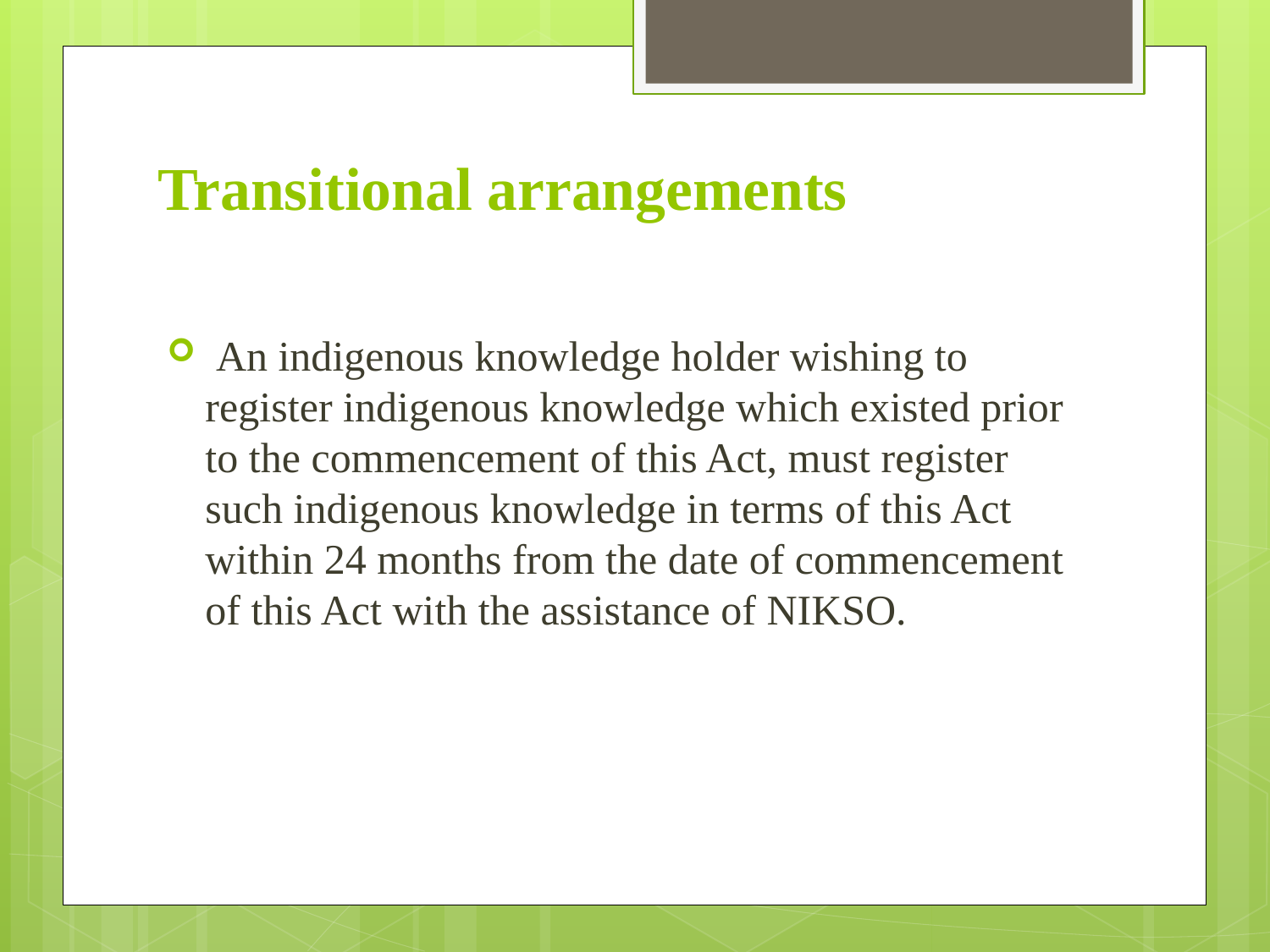

# Transitional arrangements
 An indigenous knowledge holder wishing to register indigenous knowledge which existed prior to the commencement of this Act, must register such indigenous knowledge in terms of this Act within 24 months from the date of commencement of this Act with the assistance of NIKSO.